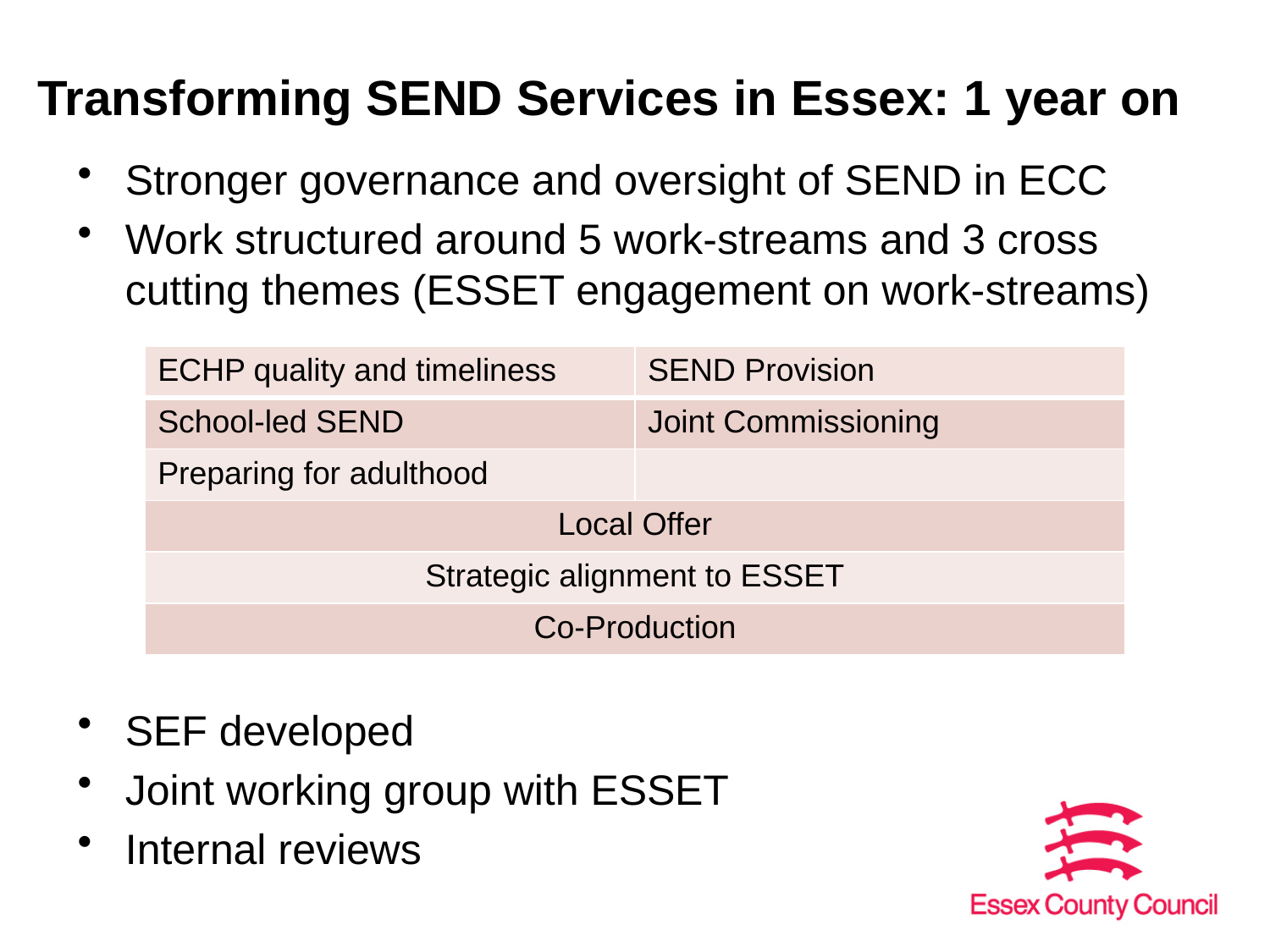

# Transforming SEND Services in Essex: 1 year on
Stronger governance and oversight of SEND in ECC
Work structured around 5 work-streams and 3 cross cutting themes (ESSET engagement on work-streams)

SEF developed
Joint working group with ESSET
Internal reviews
| ECHP quality and timeliness | SEND Provision |
| --- | --- |
| School-led SEND | Joint Commissioning |
| Preparing for adulthood |  |
| Local Offer |  |
| Strategic alignment to ESSET |  |
| Co-Production |  |